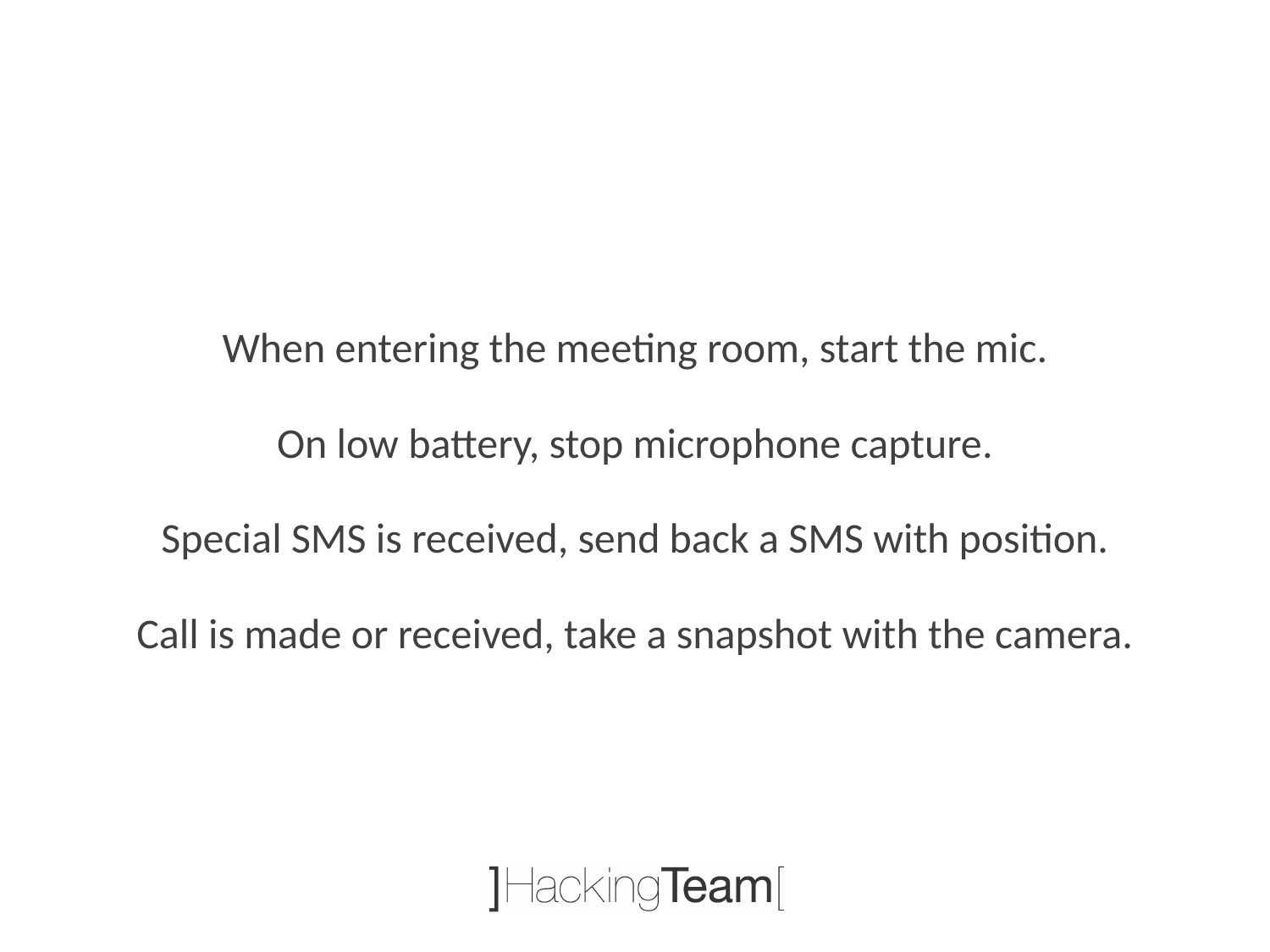

When entering the meeting room, start the mic.
On low battery, stop microphone capture.
Special SMS is received, send back a SMS with position.
Call is made or received, take a snapshot with the camera.